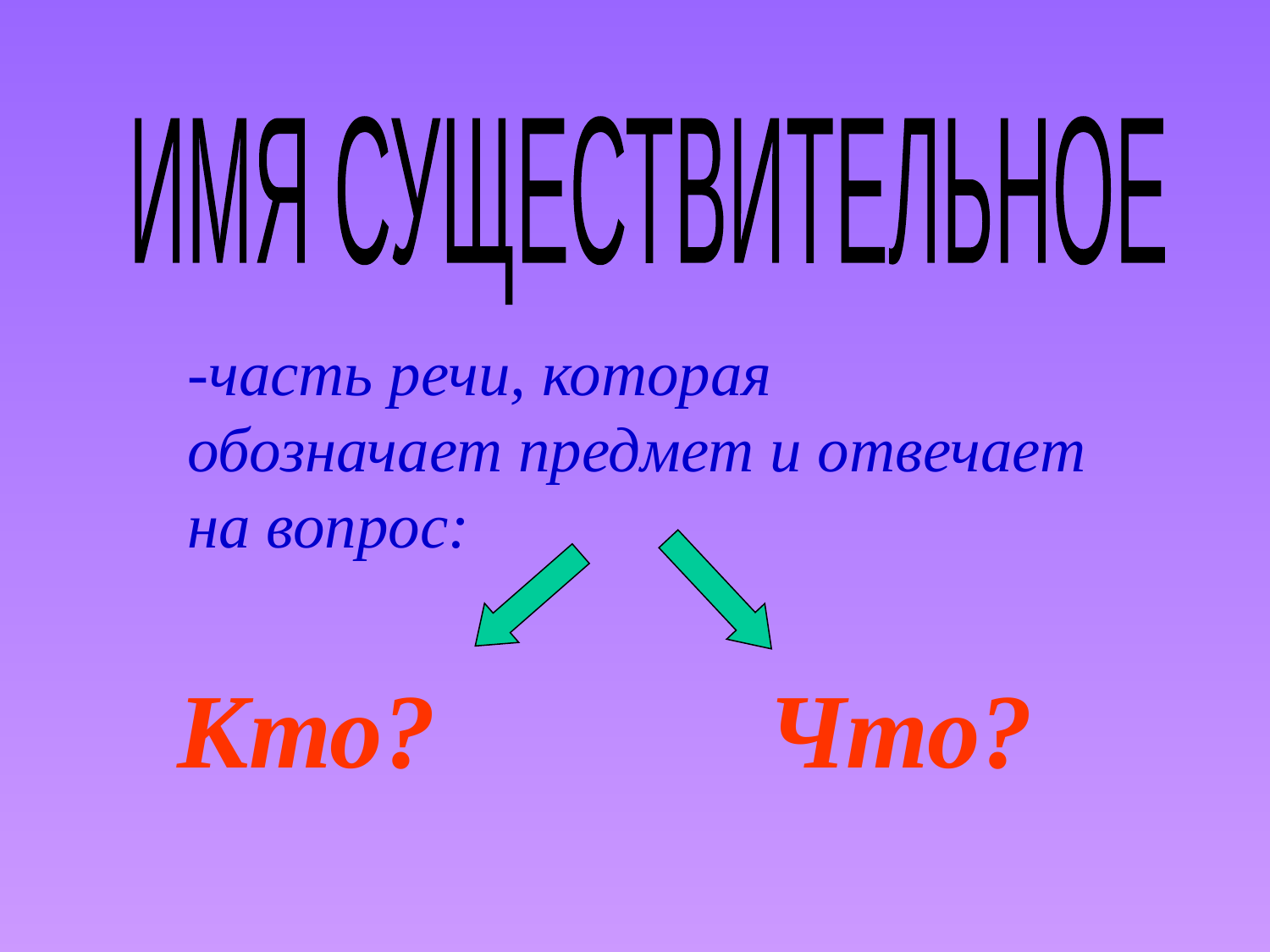

ИМЯ СУЩЕСТВИТЕЛЬНОЕ
-часть речи, которая обозначает предмет и отвечает на вопрос:

Кто?
Что?